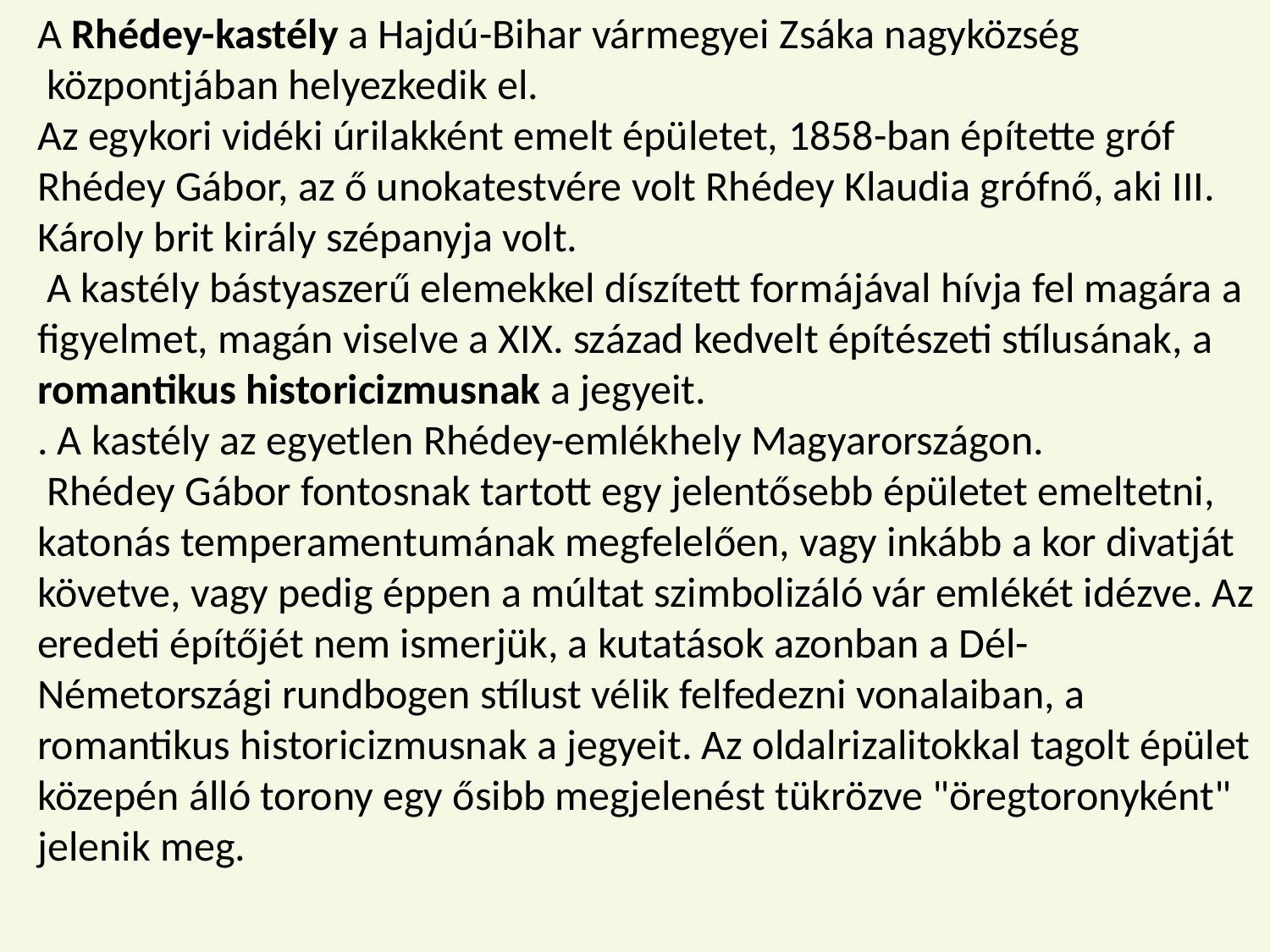

A Rhédey-kastély a Hajdú-Bihar vármegyei Zsáka nagyközség
 központjában helyezkedik el.
Az egykori vidéki úrilakként emelt épületet, 1858-ban építette gróf Rhédey Gábor, az ő unokatestvére volt Rhédey Klaudia grófnő, aki III. Károly brit király szépanyja volt.
 A kastély bástyaszerű elemekkel díszített formájával hívja fel magára a figyelmet, magán viselve a XIX. század kedvelt építészeti stílusának, a romantikus historicizmusnak a jegyeit.
. A kastély az egyetlen Rhédey-emlékhely Magyarországon.
 Rhédey Gábor fontosnak tartott egy jelentősebb épületet emeltetni, katonás temperamentumának megfelelően, vagy inkább a kor divatját követve, vagy pedig éppen a múltat szimbolizáló vár emlékét idézve. Az eredeti építőjét nem ismerjük, a kutatások azonban a Dél-Németországi rundbogen stílust vélik felfedezni vonalaiban, a romantikus historicizmusnak a jegyeit. Az oldalrizalitokkal tagolt épület közepén álló torony egy ősibb megjelenést tükrözve "öregtoronyként" jelenik meg.